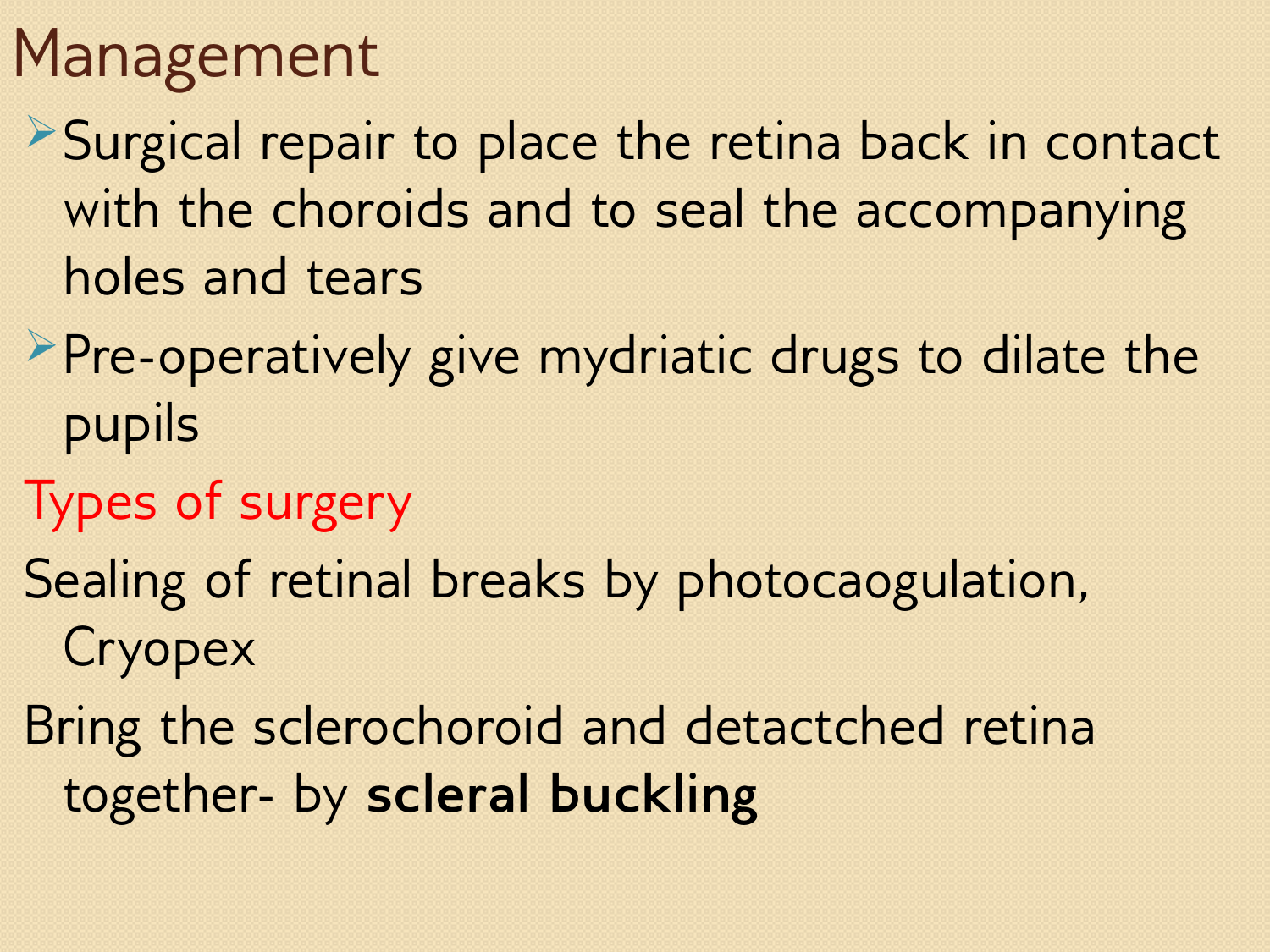

# Management
Surgical repair to place the retina back in contact with the choroids and to seal the accompanying holes and tears
Pre-operatively give mydriatic drugs to dilate the pupils
Types of surgery
Sealing of retinal breaks by photocaogulation, Cryopex
Bring the sclerochoroid and detactched retina together- by scleral buckling
144